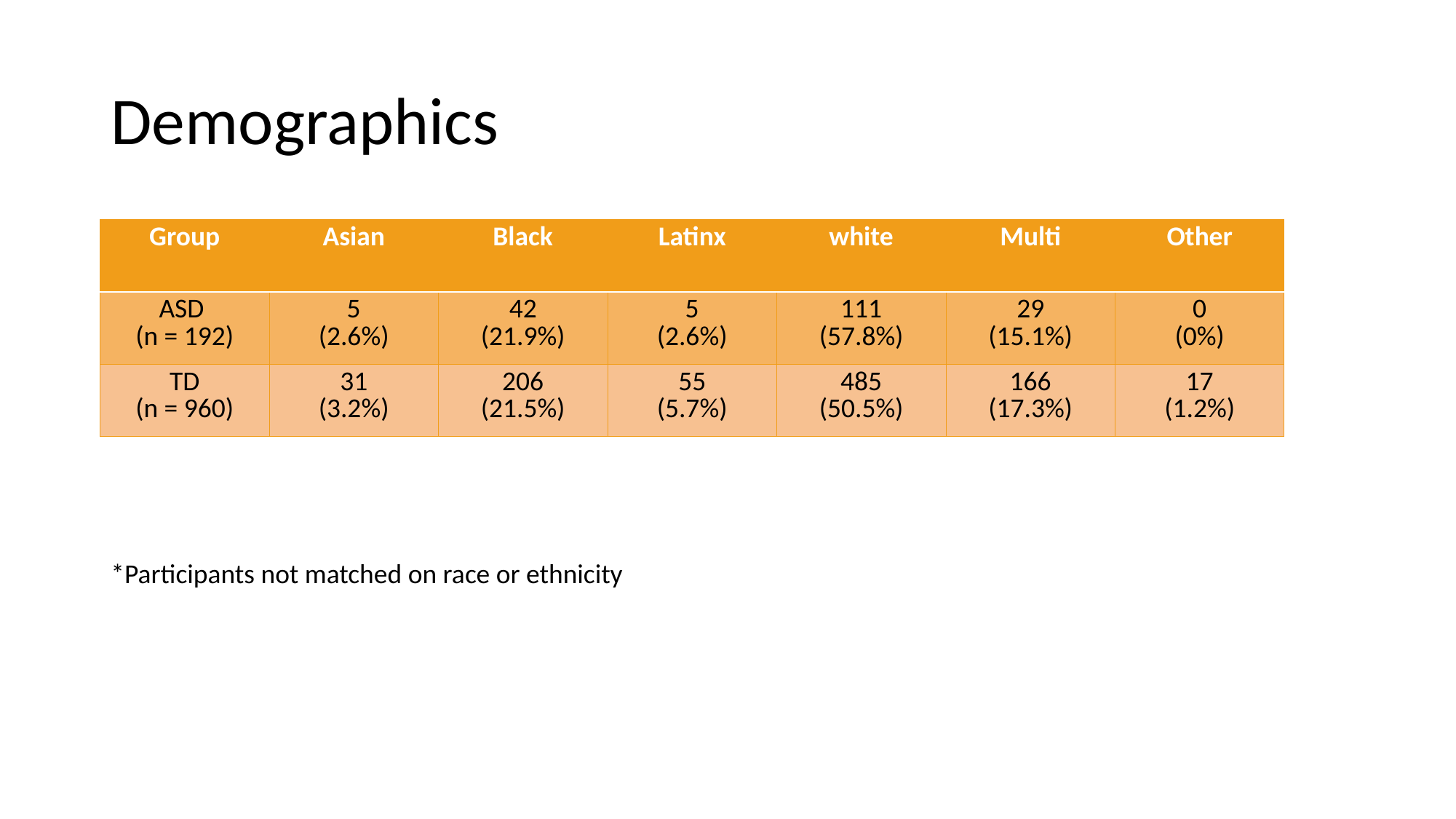

# Demographics
| Group | Asian | Black | Latinx | white | Multi | Other |
| --- | --- | --- | --- | --- | --- | --- |
| ASD (n = 192) | 5 (2.6%) | 42 (21.9%) | 5 (2.6%) | 111 (57.8%) | 29 (15.1%) | 0 (0%) |
| TD (n = 960) | 31 (3.2%) | 206 (21.5%) | 55 (5.7%) | 485 (50.5%) | 166 (17.3%) | 17 (1.2%) |
*Participants not matched on race or ethnicity